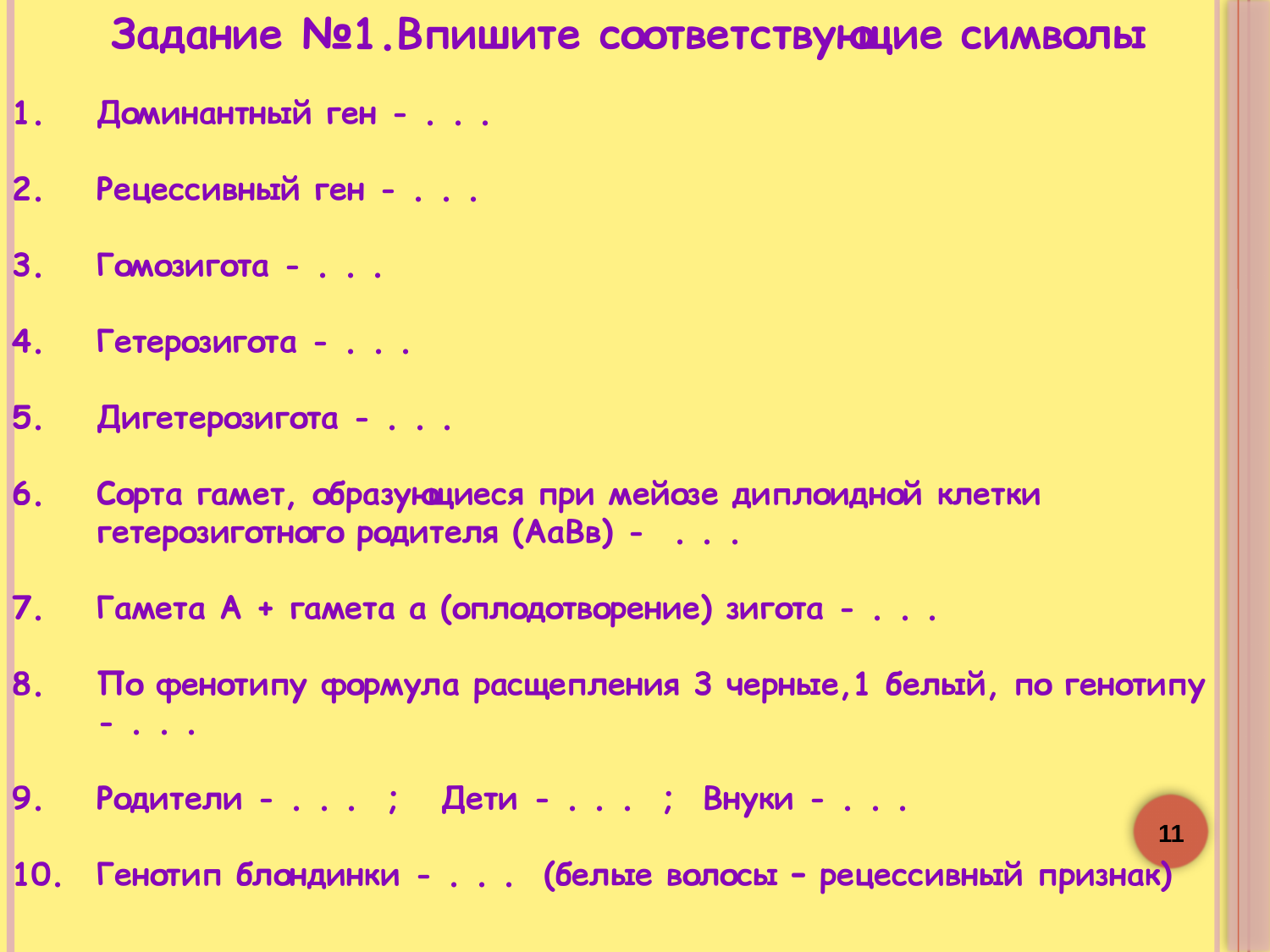

Задание №1.Впишите соответствующие символы
Доминантный ген - . . .

Рецессивный ген - . . .

Гомозигота - . . .

Гетерозигота - . . .

Дигетерозигота - . . .

Сорта гамет, образующиеся при мейозе диплоидной клетки гетерозиготного родителя (АаВв) -  . . .

Гамета А + гамета а (оплодотворение) зигота - . . .

По фенотипу формула расщепления 3 черные,1 белый, по генотипу - . . .

Родители - . . .  ;   Дети - . . .  ;  Внуки - . . .

Генотип блондинки - . . .  (белые волосы – рецессивный признак)
11